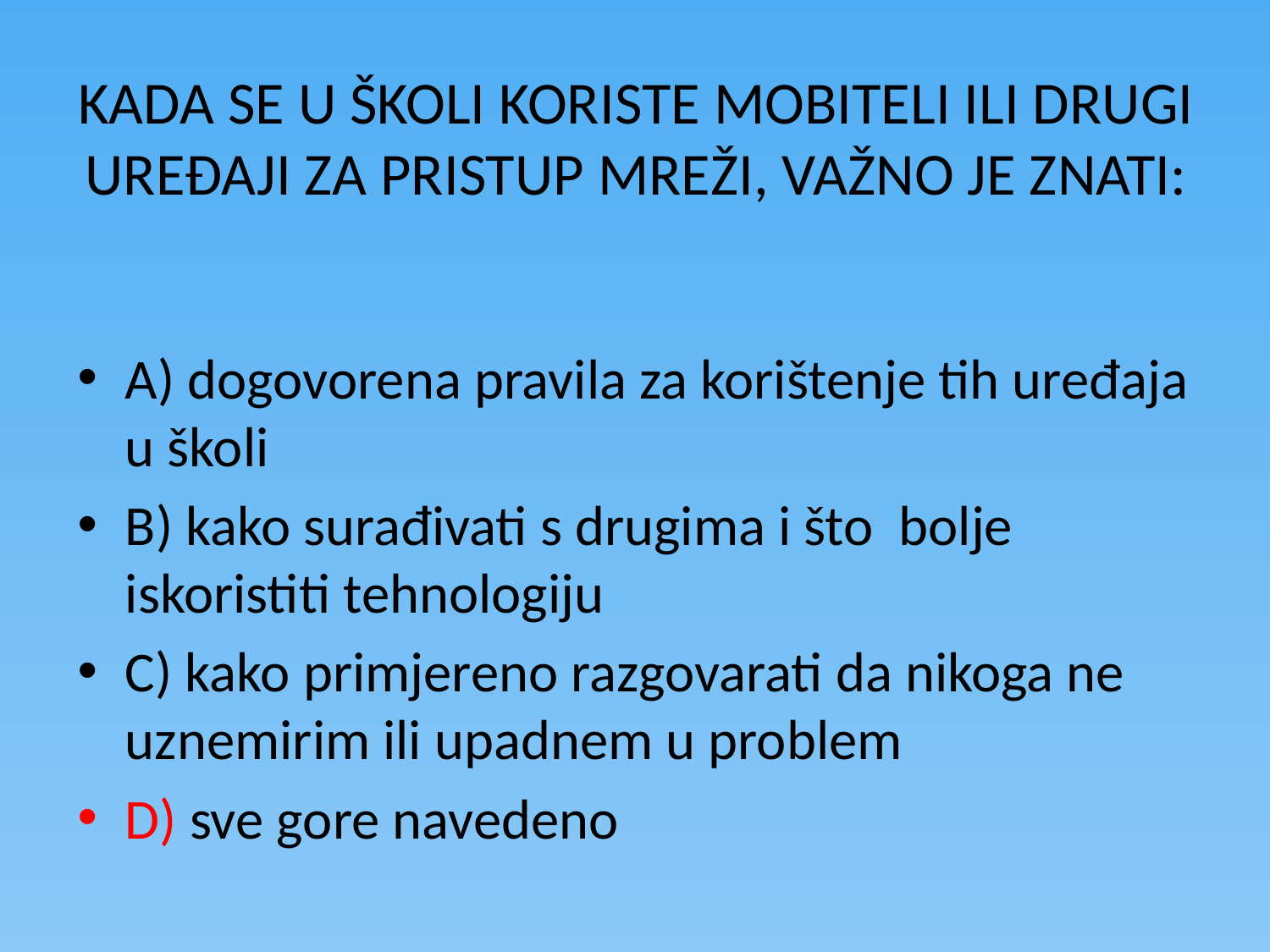

# KADA SE U ŠKOLI KORISTE MOBITELI ILI DRUGI UREĐAJI ZA PRISTUP MREŽI, VAŽNO JE ZNATI:
A) dogovorena pravila za korištenje tih uređaja u školi
B) kako surađivati s drugima i što  bolje iskoristiti tehnologiju
C) kako primjereno razgovarati da nikoga ne uznemirim ili upadnem u problem
D) sve gore navedeno